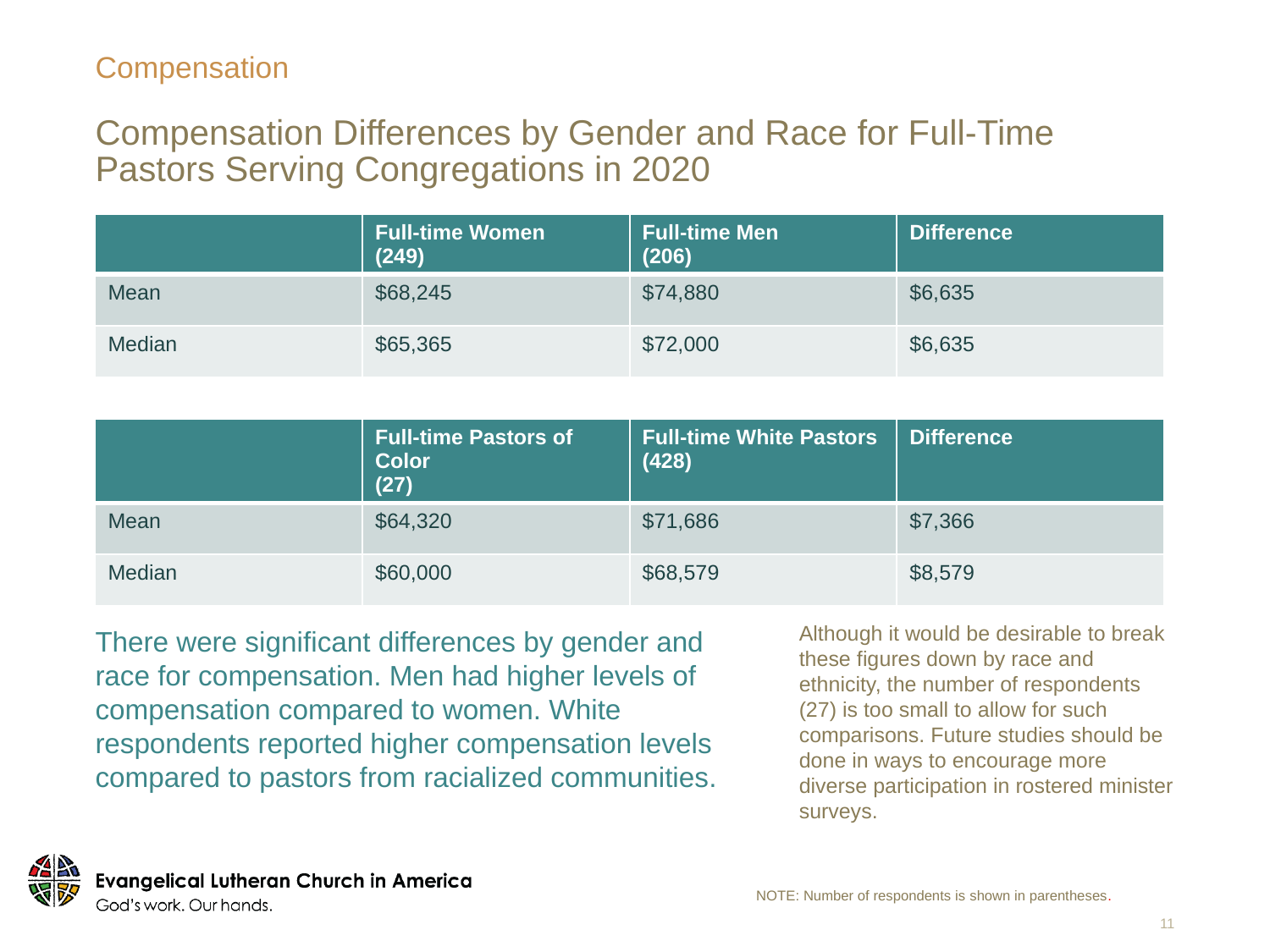

Compensation
# Compensation Differences by Gender and Race for Full-Time Pastors Serving Congregations in 2020
|  | Full-time Women (249) | Full-time Men (206) | Difference |
| --- | --- | --- | --- |
| Mean | $68,245 | $74,880 | $6,635 |
| Median | $65,365 | $72,000 | $6,635 |
|  | Full-time Pastors of Color (27) | Full-time White Pastors (428) | Difference |
| --- | --- | --- | --- |
| Mean | $64,320 | $71,686 | $7,366 |
| Median | $60,000 | $68,579 | $8,579 |
Although it would be desirable to break these figures down by race and ethnicity, the number of respondents (27) is too small to allow for such comparisons. Future studies should be done in ways to encourage more diverse participation in rostered minister surveys.

There were significant differences by gender and race for compensation. Men had higher levels of compensation compared to women. White respondents reported higher compensation levels compared to pastors from racialized communities.
NOTE: Number of respondents is shown in parentheses.